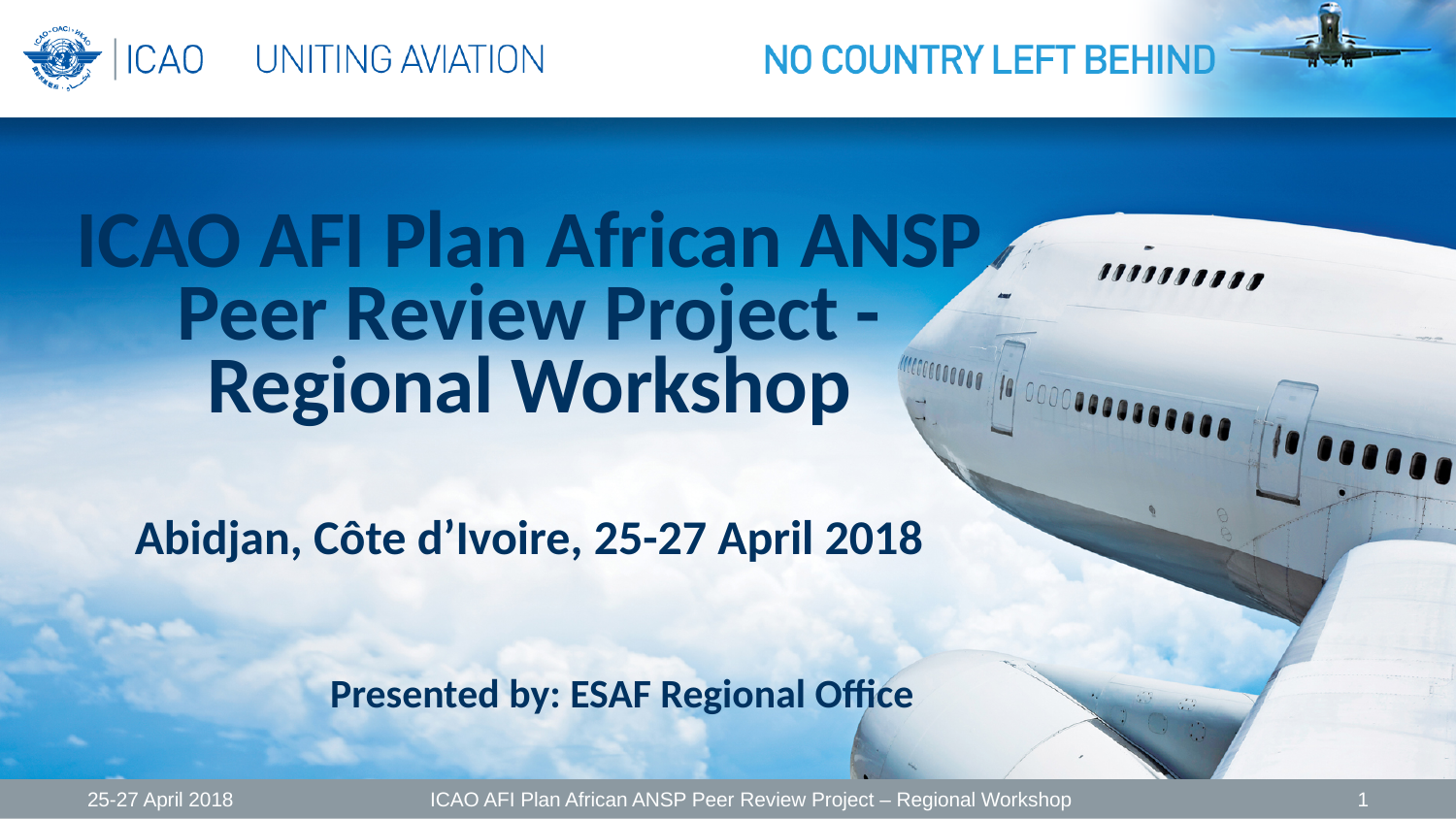

ICAO AFI Plan African ANSP
Peer Review Project -
Regional Workshop

Abidjan, Côte d’Ivoire, 25-27 April 2018

Presented by: ESAF Regional Office
25-27 April 2018
ICAO AFI Plan African ANSP Peer Review Project – Regional Workshop
1